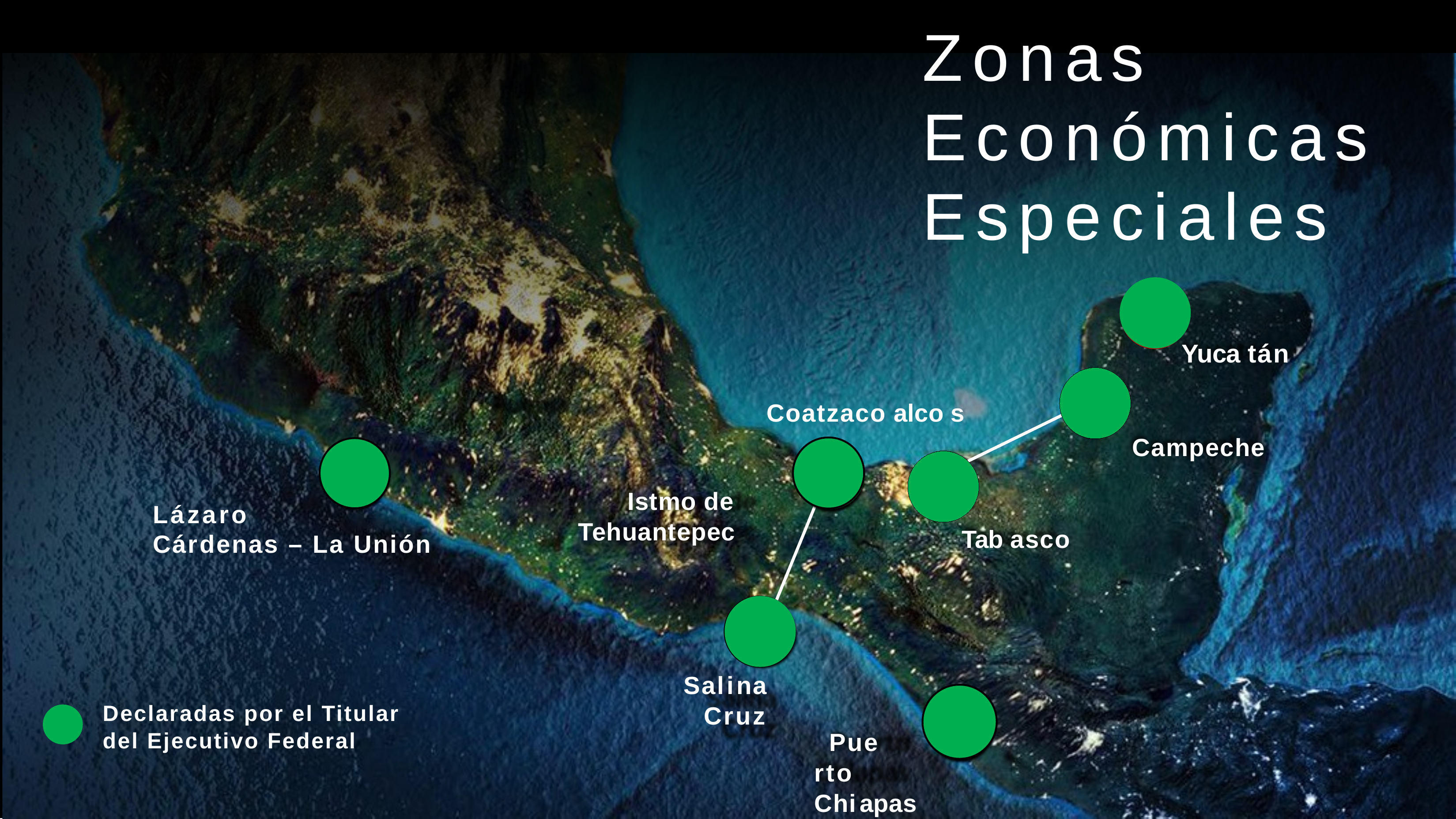

# Zonas Económicas Especiales

Yuca tán

Coatzaco alco s

Campeche

Istmo de Tehuantepec

Lázaro
Cárdenas – La Unión

Tab asco

Salina  Cruz

Declaradas por el Titular
del Ejecutivo Federal

Pue rto  Chiapas